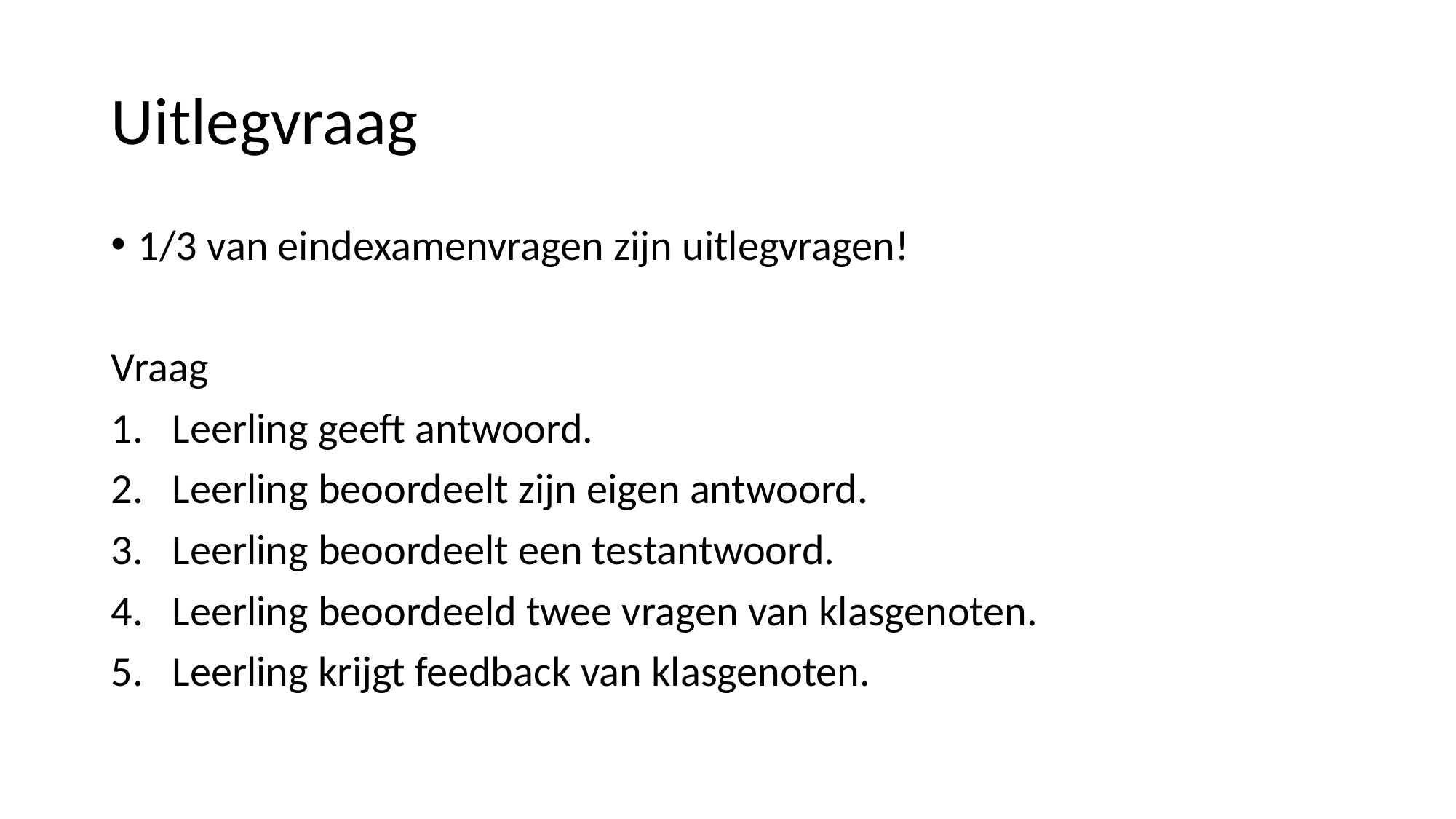

# Uitlegvraag
1/3 van eindexamenvragen zijn uitlegvragen!

Vraag
Leerling geeft antwoord.
Leerling beoordeelt zijn eigen antwoord.
Leerling beoordeelt een testantwoord.
Leerling beoordeeld twee vragen van klasgenoten.
Leerling krijgt feedback van klasgenoten.